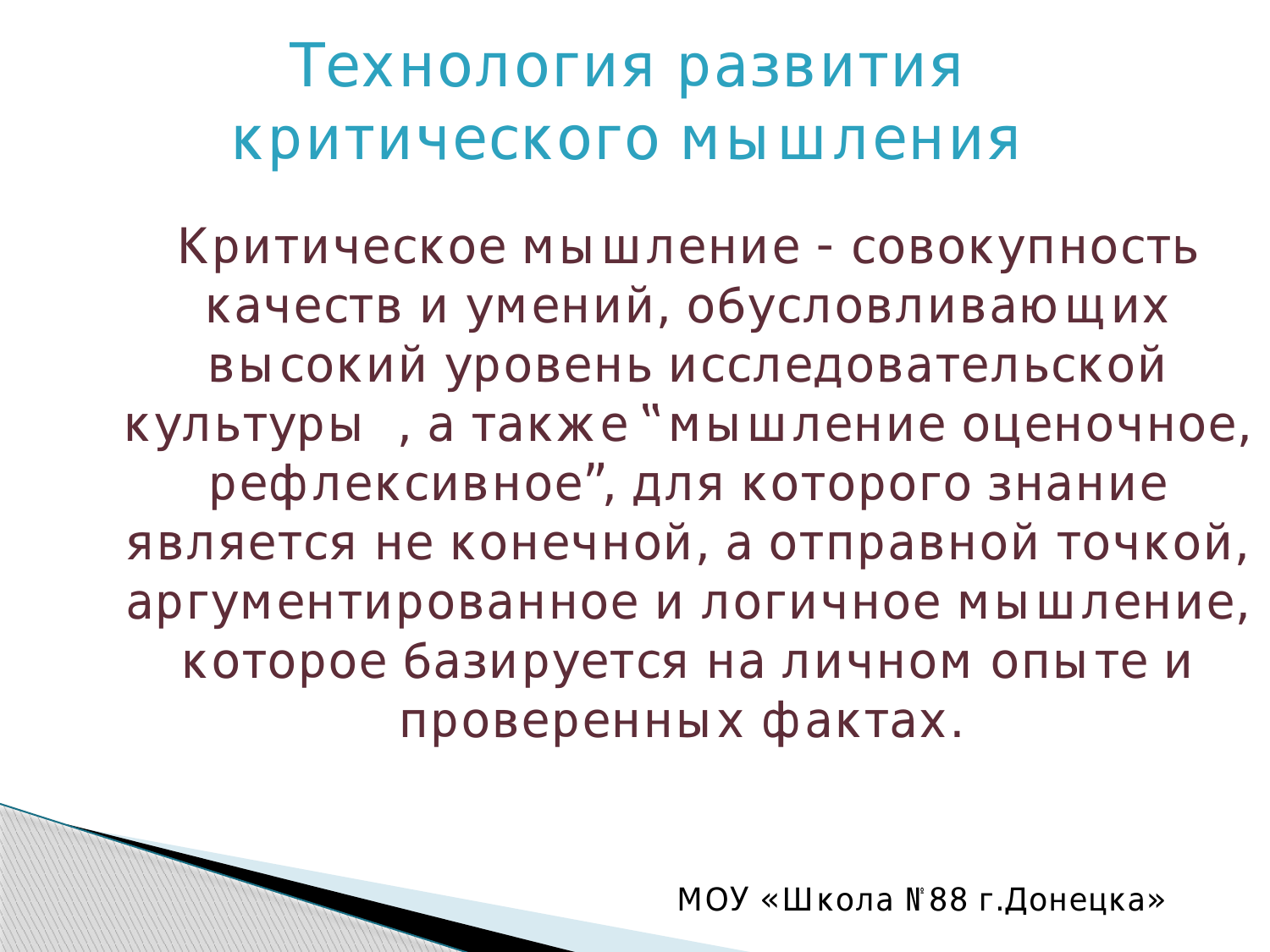

# Технология развития критического мышления
  	Критическое мышление - совокупность качеств и умений, обусловливающих высокий уровень исследовательской культуры  , а также “мышление оценочное, рефлексивное”, для которого знание является не конечной, а отправной точкой, аргументированное и логичное мышление, которое базируется на личном опыте и проверенных фактах.
МОУ «Школа №88 г.Донецка»